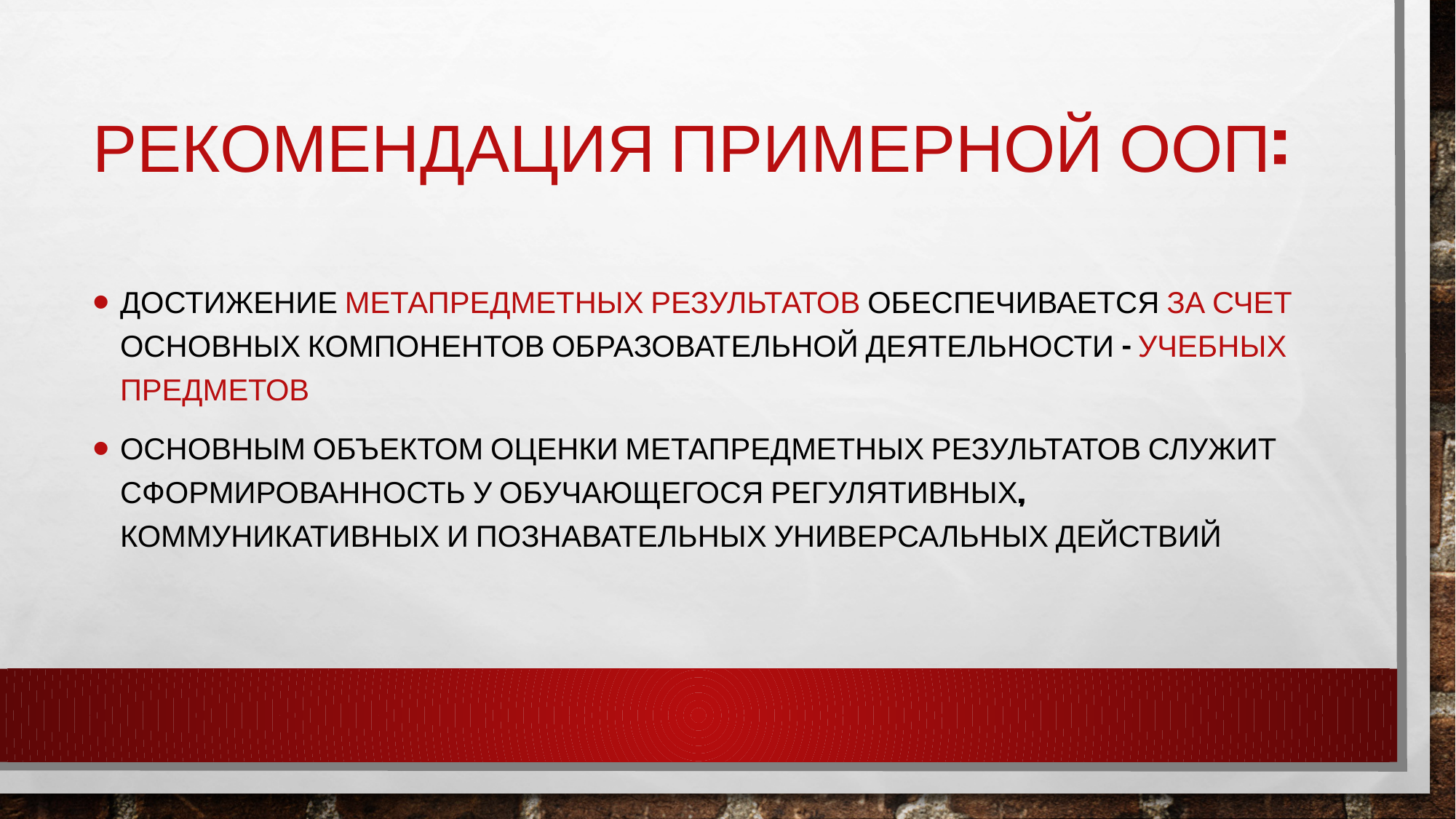

# Рекомендация примерной ооп:
Достижение метапредметных результатов обеспечивается за счет основных компонентов образовательной деятельности - учебных предметов
Основным объектом оценки метапредметных результатов служит сформированность у обучающегося регулятивных, коммуникативных и познавательных универсальных действий